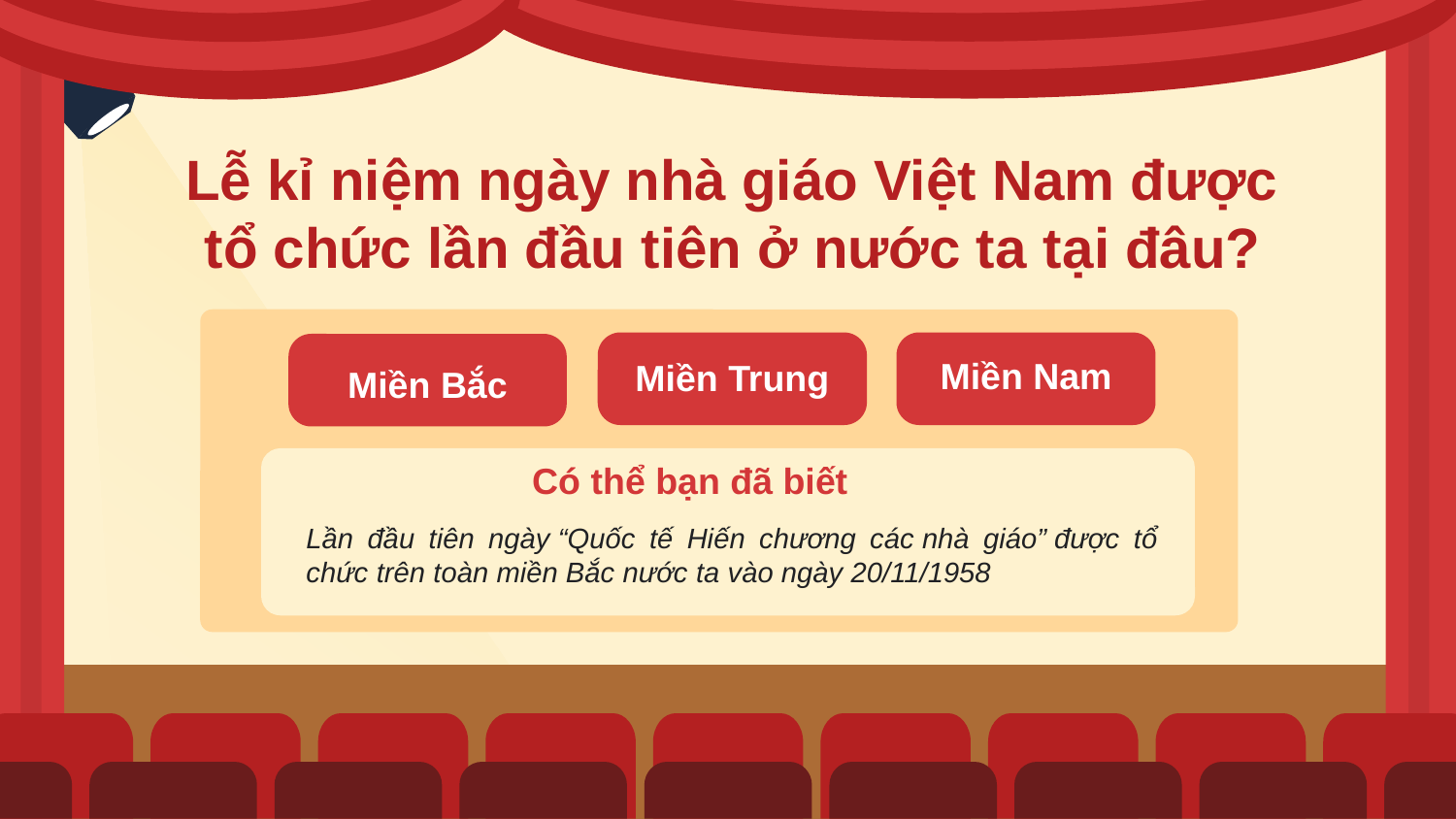

# Lễ kỉ niệm ngày nhà giáo Việt Nam được tổ chức lần đầu tiên ở nước ta tại đâu?

Miền Nam
Miền Trung
Miền Bắc

Có thể bạn đã biết
Lần đầu tiên ngày “Quốc tế Hiến chương các nhà giáo” được tổ chức trên toàn miền Bắc nước ta vào ngày 20/11/1958